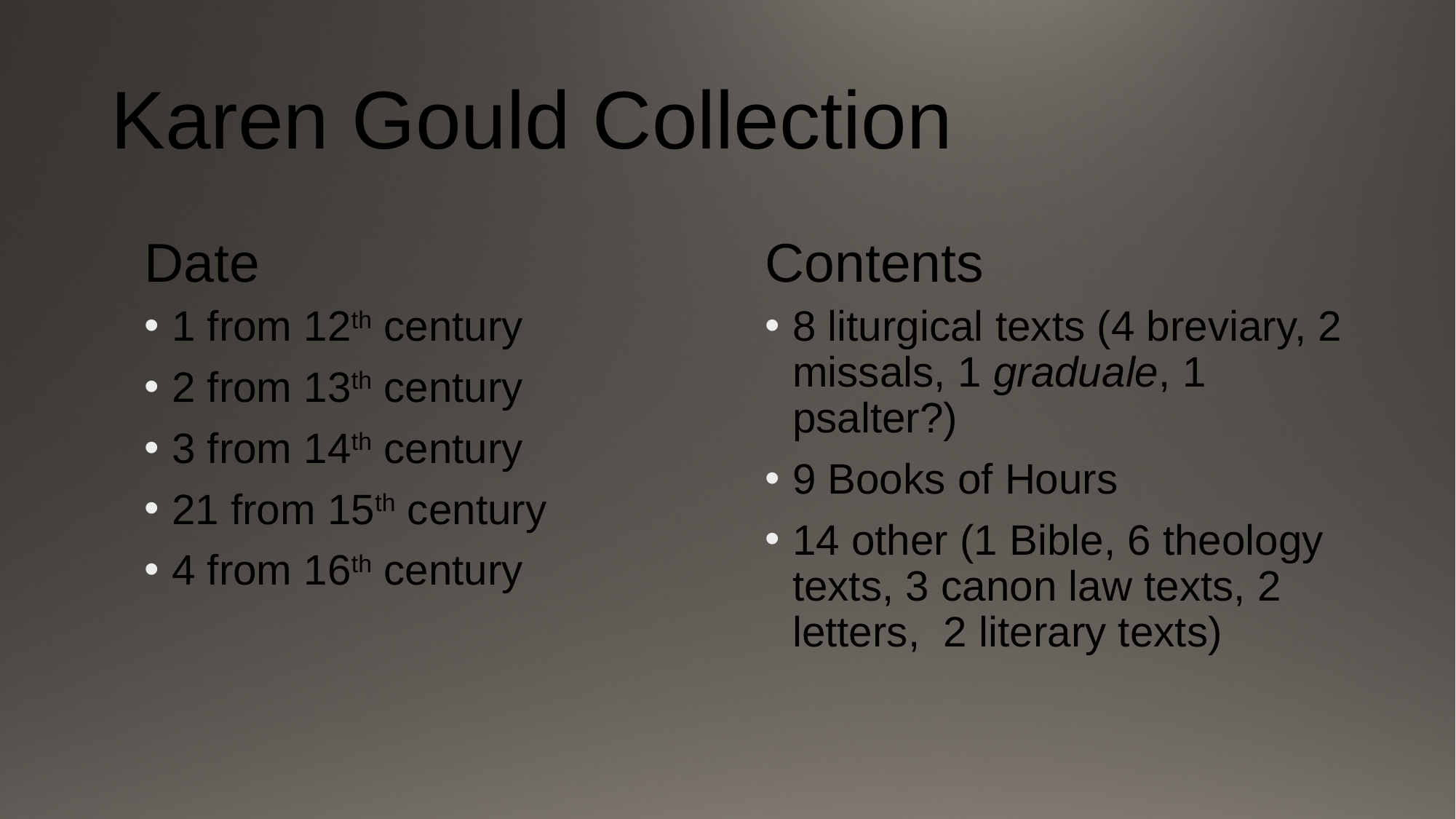

# Karen Gould Collection
Date
Contents
1 from 12th century
2 from 13th century
3 from 14th century
21 from 15th century
4 from 16th century
8 liturgical texts (4 breviary, 2 missals, 1 graduale, 1 psalter?)
9 Books of Hours
14 other (1 Bible, 6 theology texts, 3 canon law texts, 2 letters,  2 literary texts)